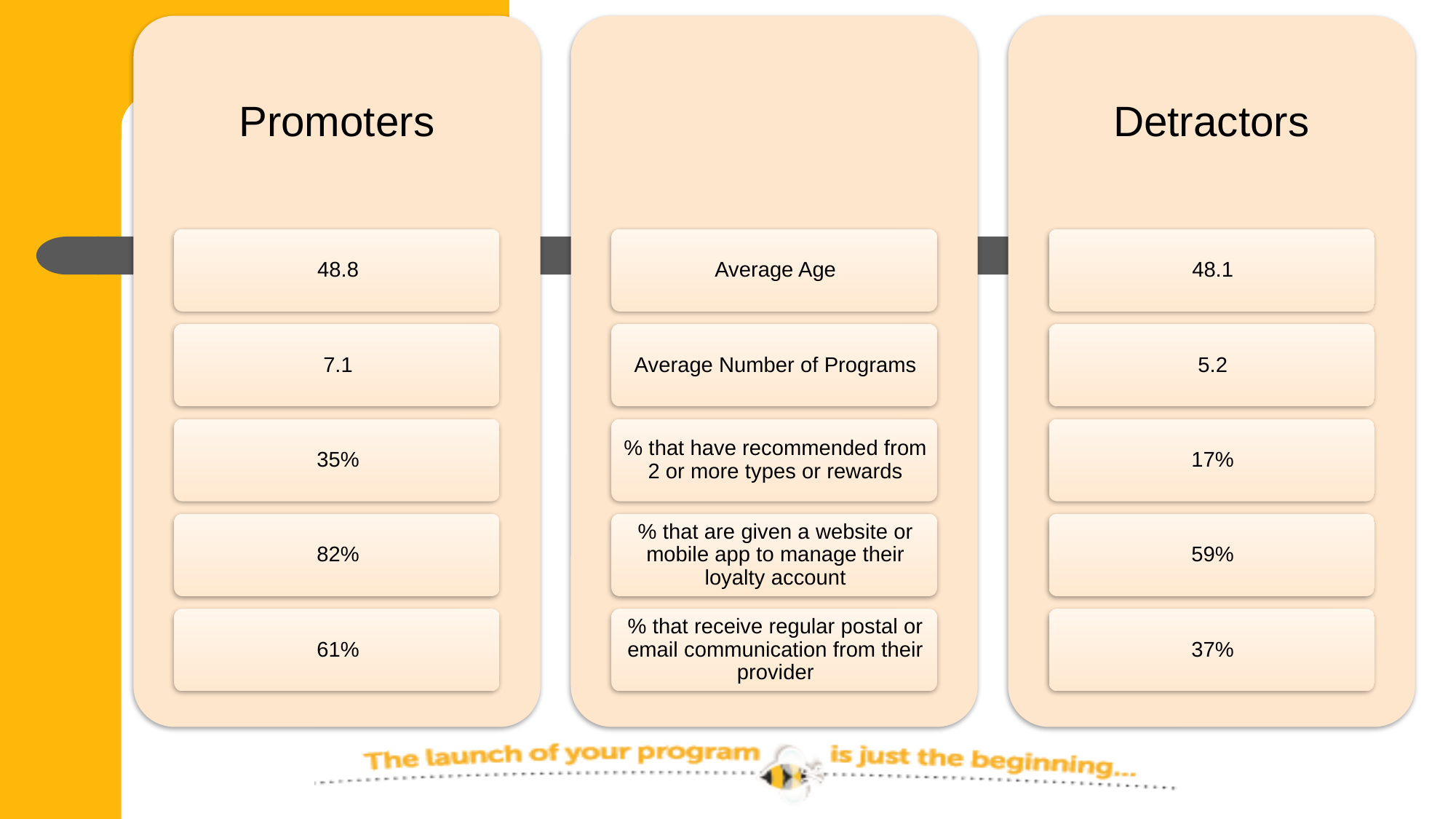

Promoters
48.8
7.1
35%
82%
61%

Average Age
Average Number of Programs
% that have recommended from 2 or more types or rewards
% that are given a website or mobile app to manage their loyalty account
% that receive regular postal or email communication from their provider
Detractors
48.1
5.2
17%
59%
37%